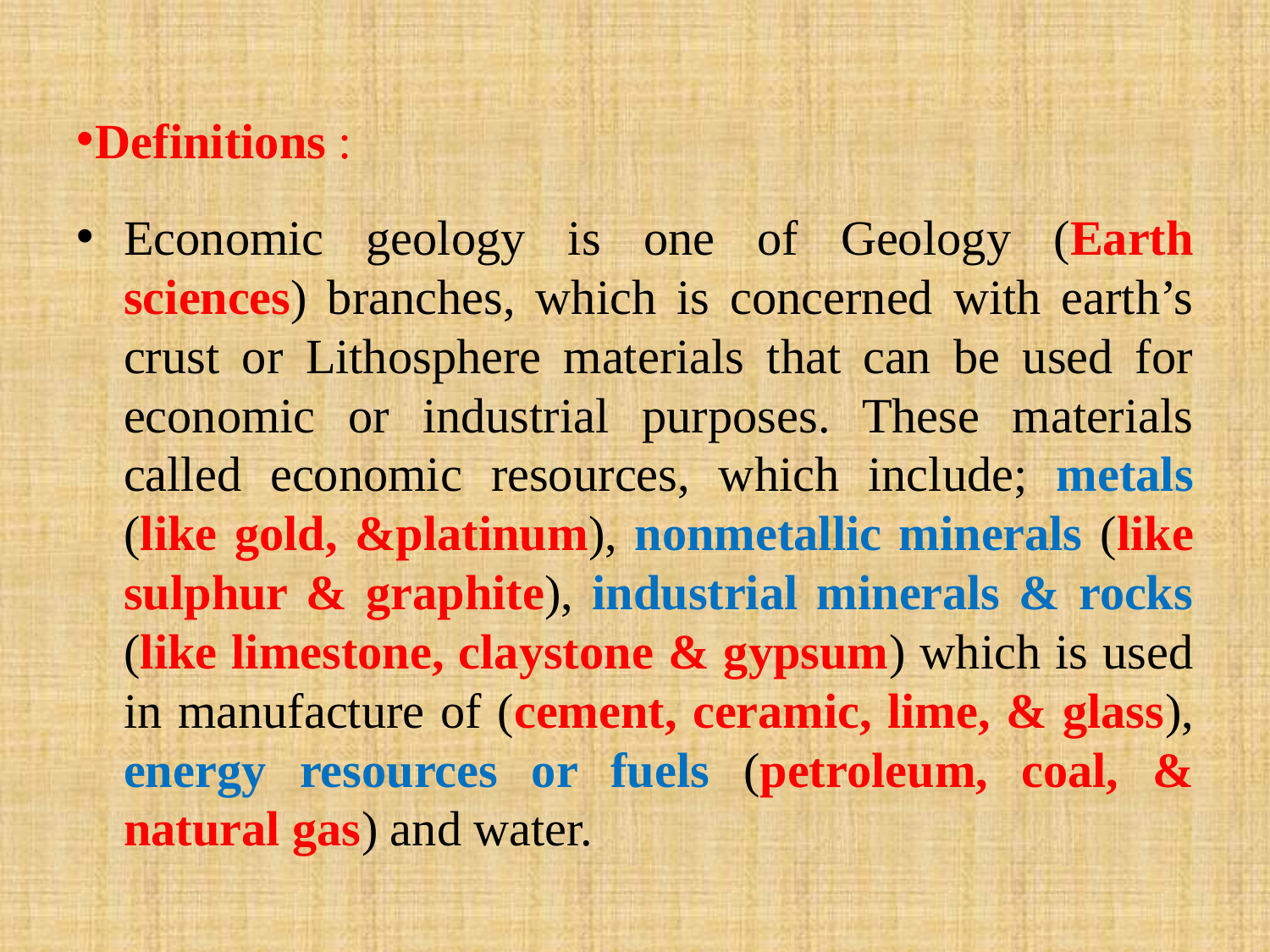

Definitions :

Economic geology is one of Geology (Earth sciences) branches, which is concerned with earth’s crust or Lithosphere materials that can be used for economic or industrial purposes. These materials called economic resources, which include; metals (like gold, &platinum), nonmetallic minerals (like sulphur & graphite), industrial minerals & rocks (like limestone, claystone & gypsum) which is used in manufacture of (cement, ceramic, lime, & glass), energy resources or fuels (petroleum, coal, & natural gas) and water.